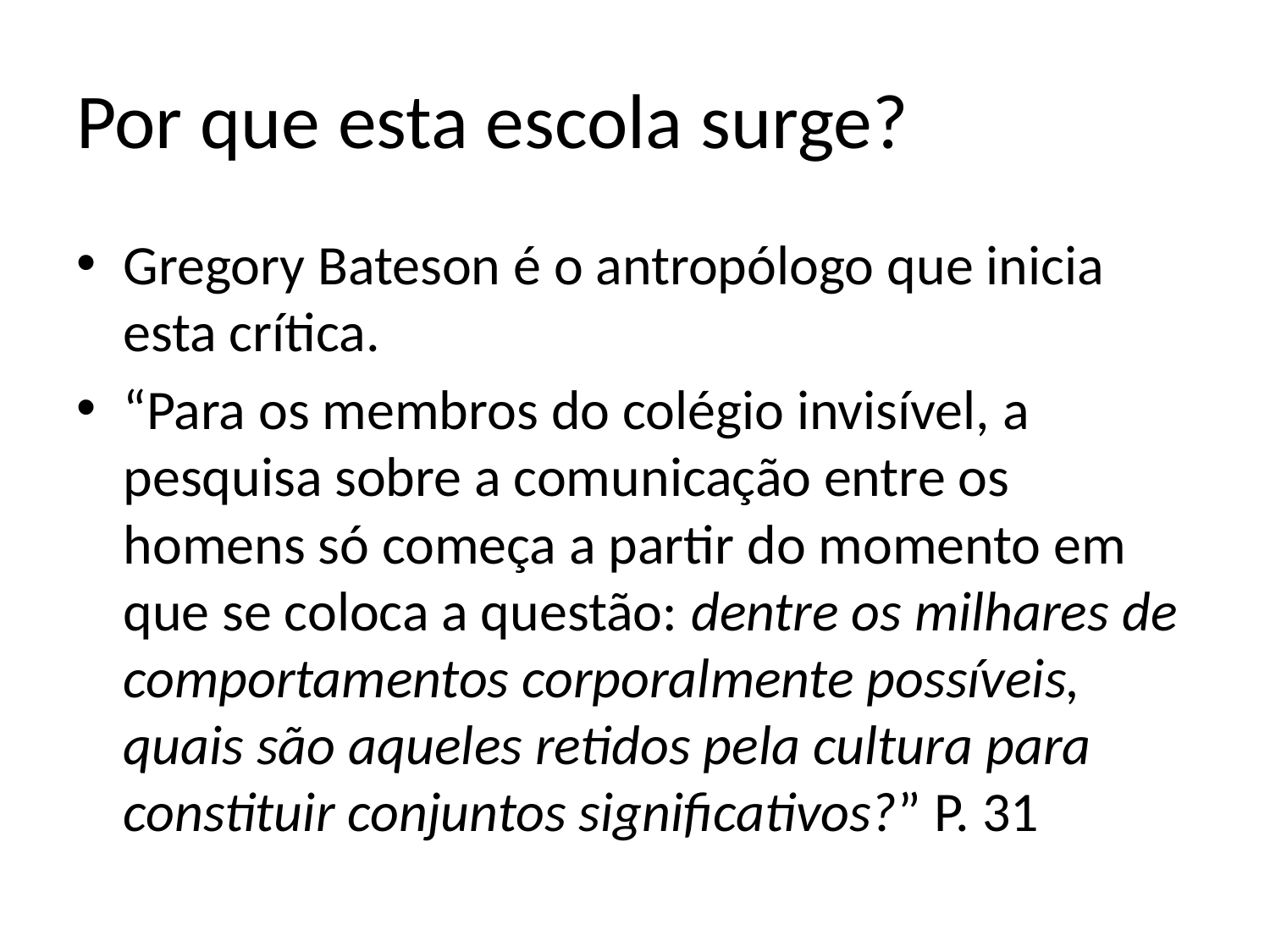

# Por que esta escola surge?
Gregory Bateson é o antropólogo que inicia esta crítica.
“Para os membros do colégio invisível, a pesquisa sobre a comunicação entre os homens só começa a partir do momento em que se coloca a questão: dentre os milhares de comportamentos corporalmente possíveis, quais são aqueles retidos pela cultura para constituir conjuntos significativos?” P. 31